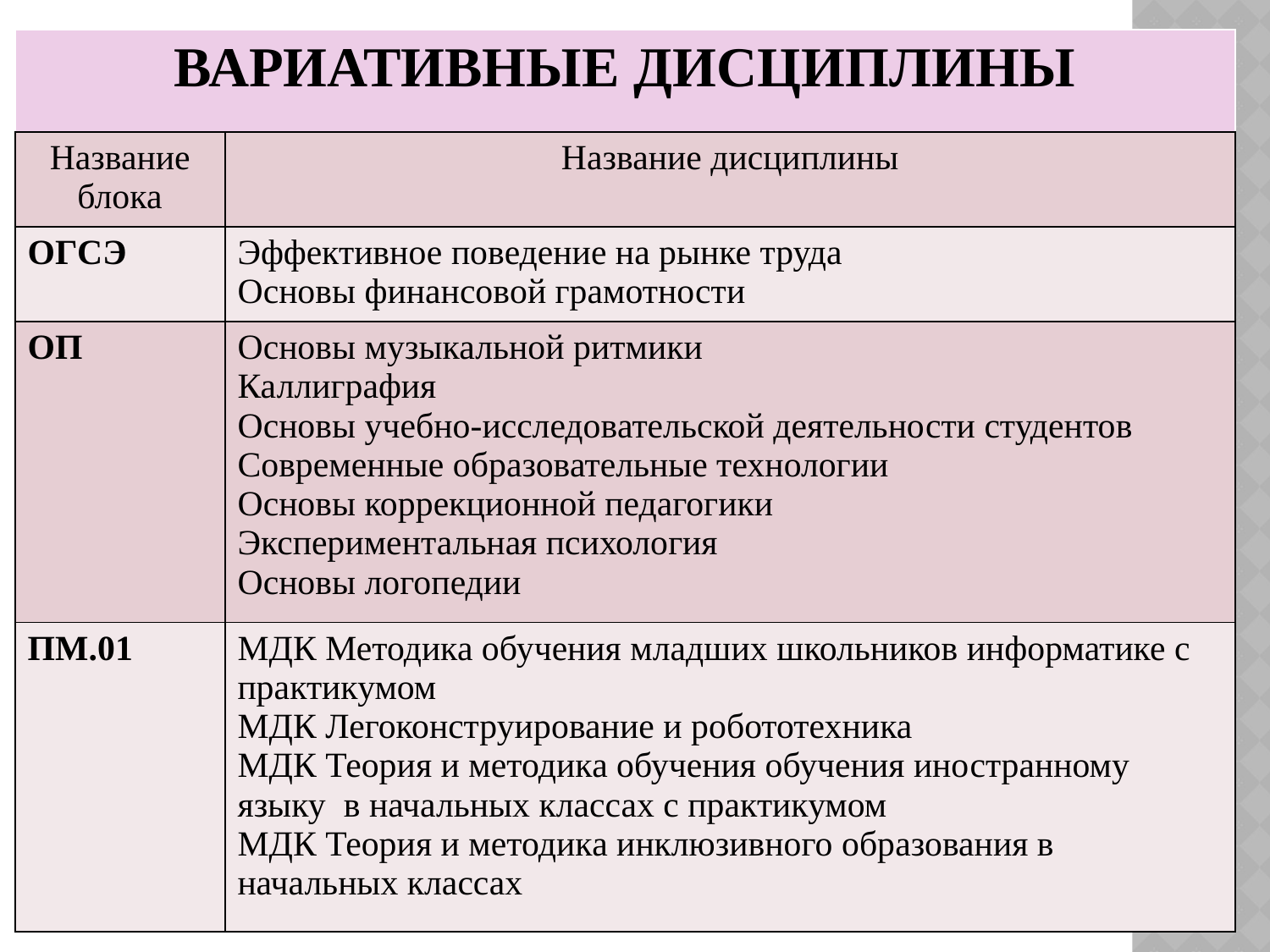

| ВАРИАТИВНЫЕ ДИСЦИПЛИНЫ |  |
| --- | --- |
| Название блока | Название дисциплины |
| ОГСЭ | Эффективное поведение на рынке труда Основы финансовой грамотности |
| ОП | Основы музыкальной ритмики Каллиграфия Основы учебно-исследовательской деятельности студентов Современные образовательные технологии Основы коррекционной педагогики Экспериментальная психология Основы логопедии |
| ПМ.01 | МДК Методика обучения младших школьников информатике с практикумом МДК Легоконструирование и робототехника МДК Теория и методика обучения обучения иностранному языку в начальных классах с практикумом МДК Теория и методика инклюзивного образования в начальных классах |
#